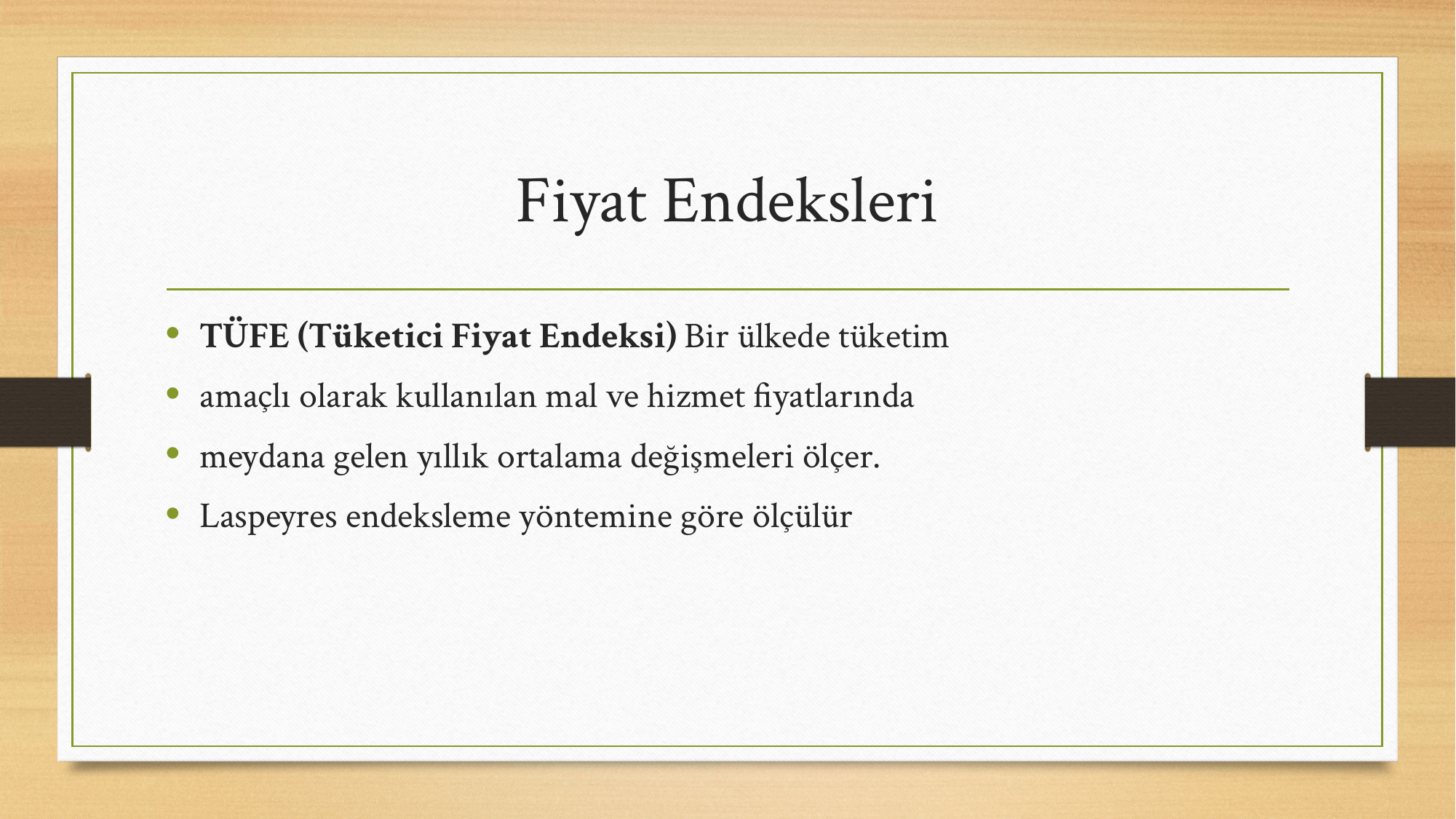

# Fiyat Endeksleri
TÜFE (Tüketici Fiyat Endeksi) Bir ülkede tüketim
amaçlı olarak kullanılan mal ve hizmet fiyatlarında
meydana gelen yıllık ortalama değişmeleri ölçer.
Laspeyres endeksleme yöntemine göre ölçülür